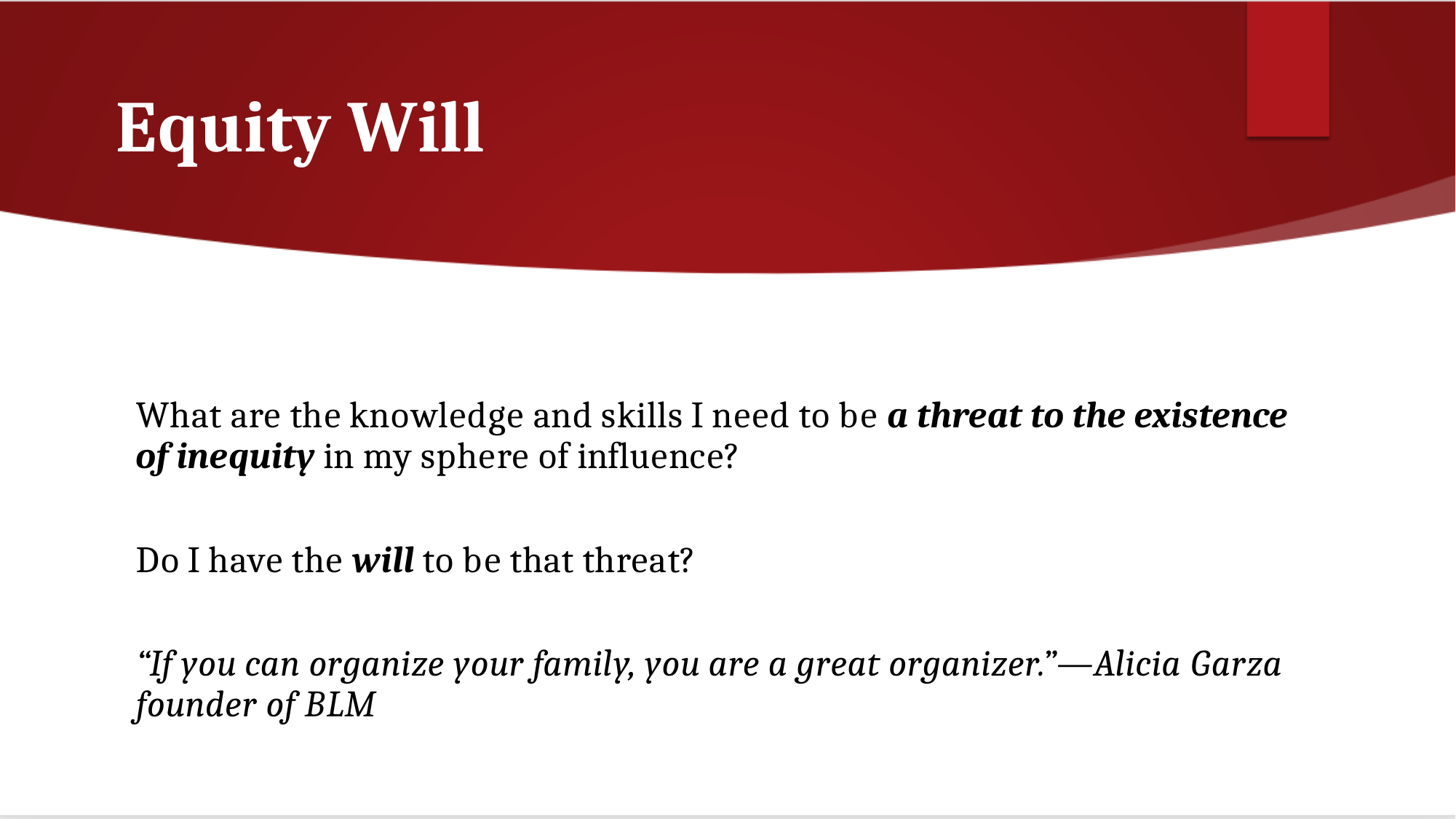

# Equity Will

What are the knowledge and skills I need to be a threat to the existence of inequity in my sphere of influence?

Do I have the will to be that threat?

“If you can organize your family, you are a great organizer.”—Alicia Garza founder of BLM